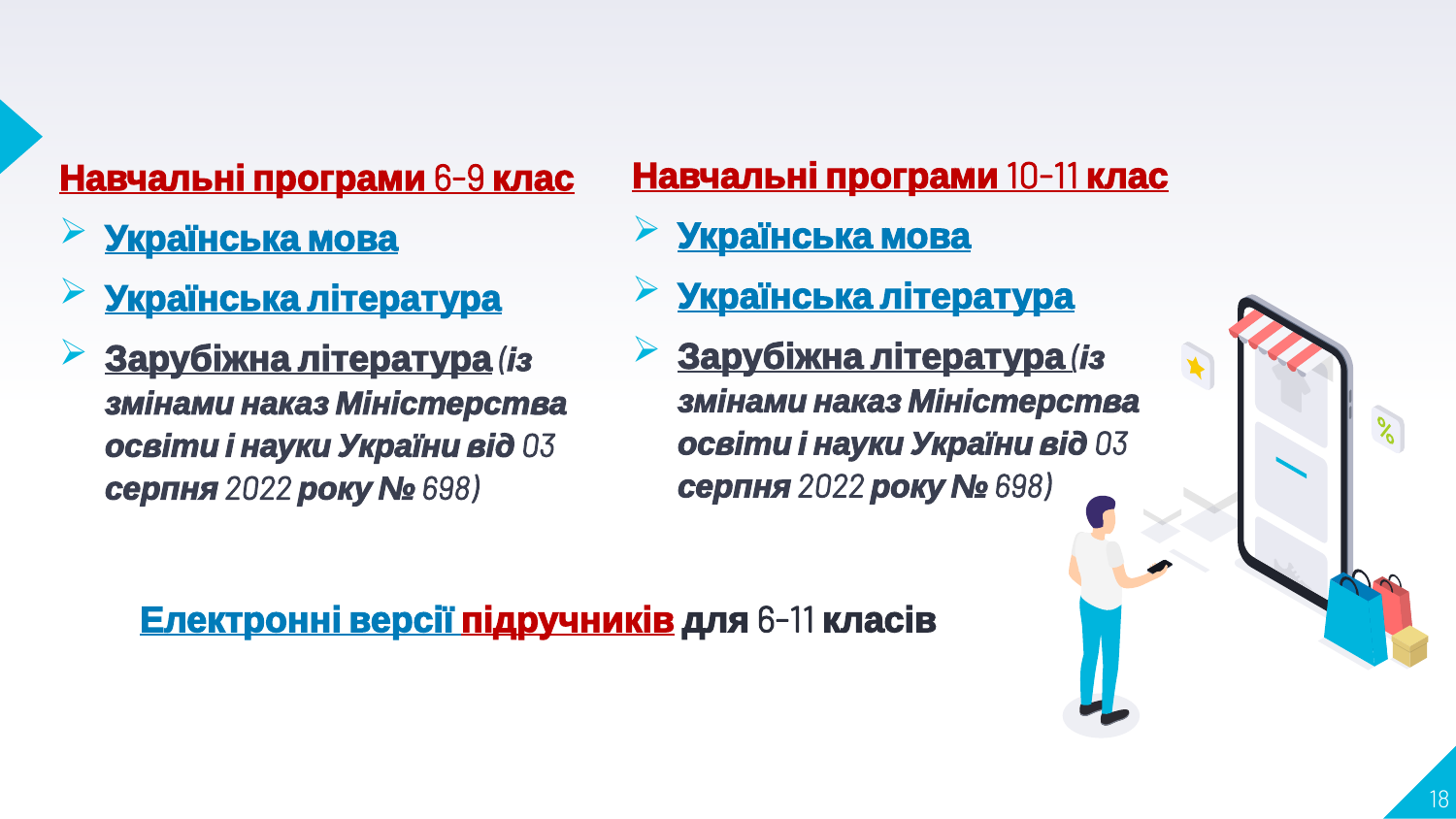

Навчальні програми 10-11 клас
Українська мова
Українська література
Зарубіжна література (із змінами наказ Міністерства освіти і науки України від 03 серпня 2022 року № 698)
Навчальні програми 6-9 клас
Українська мова
Українська література
Зарубіжна література (із змінами наказ Міністерства освіти і науки України від 03 серпня 2022 року № 698)

Електронні версії підручників для 6-11 класів
18